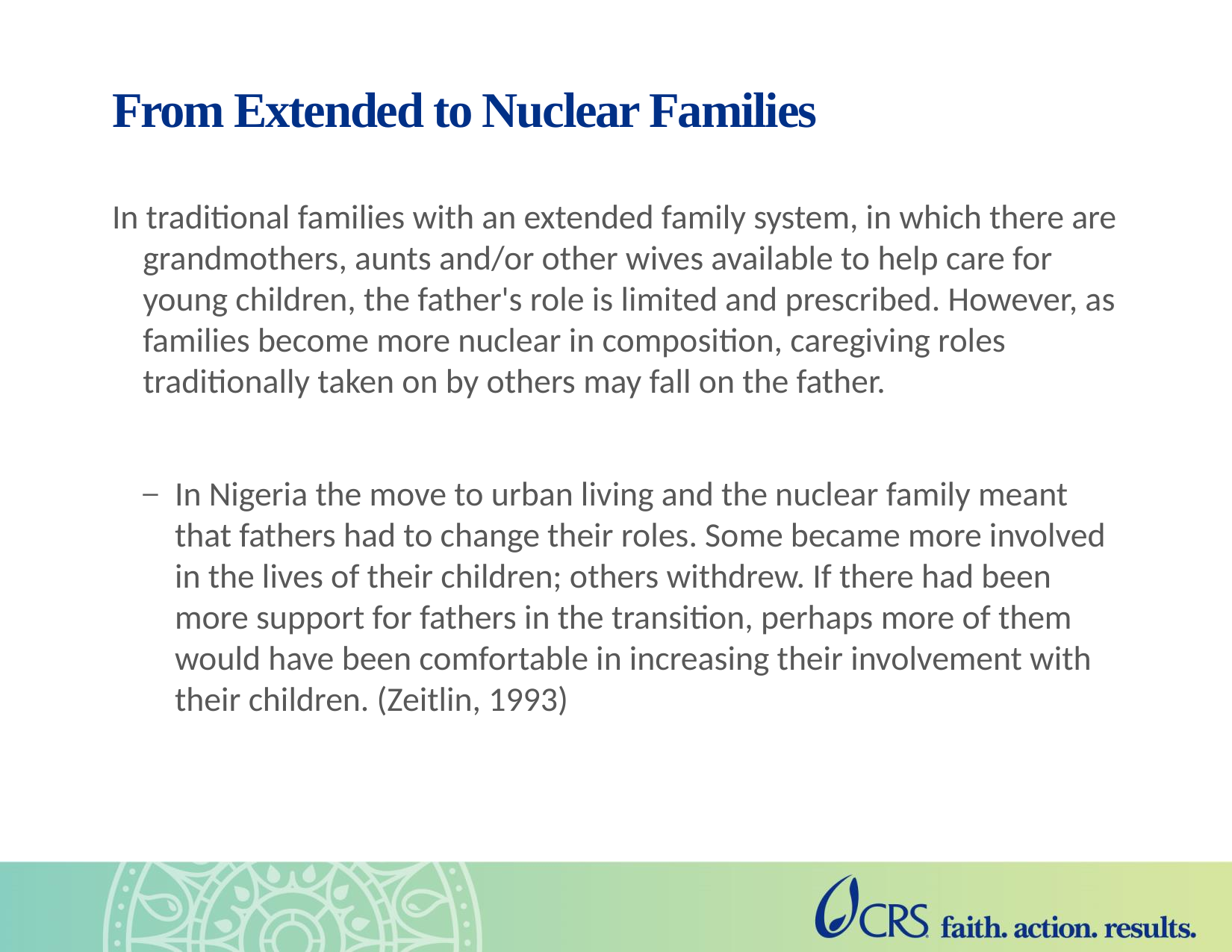

# From Extended to Nuclear Families
In traditional families with an extended family system, in which there are grandmothers, aunts and/or other wives available to help care for young children, the father's role is limited and prescribed. However, as families become more nuclear in composition, caregiving roles traditionally taken on by others may fall on the father.

In Nigeria the move to urban living and the nuclear family meant that fathers had to change their roles. Some became more involved in the lives of their children; others withdrew. If there had been more support for fathers in the transition, perhaps more of them would have been comfortable in increasing their involvement with their children. (Zeitlin, 1993)